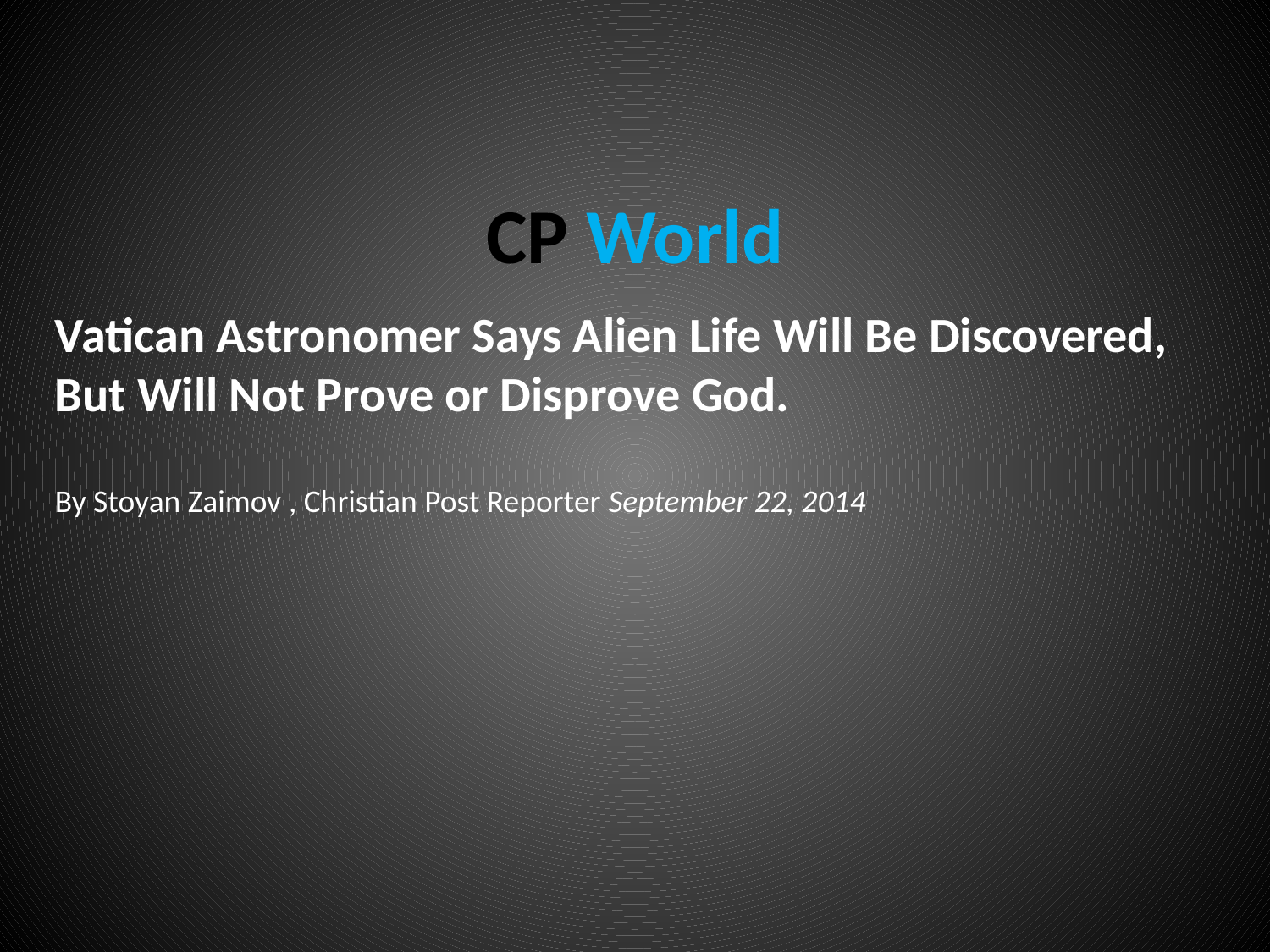

CP World
Vatican Astronomer Says Alien Life Will Be Discovered, But Will Not Prove or Disprove God.

By Stoyan Zaimov , Christian Post Reporter September 22, 2014